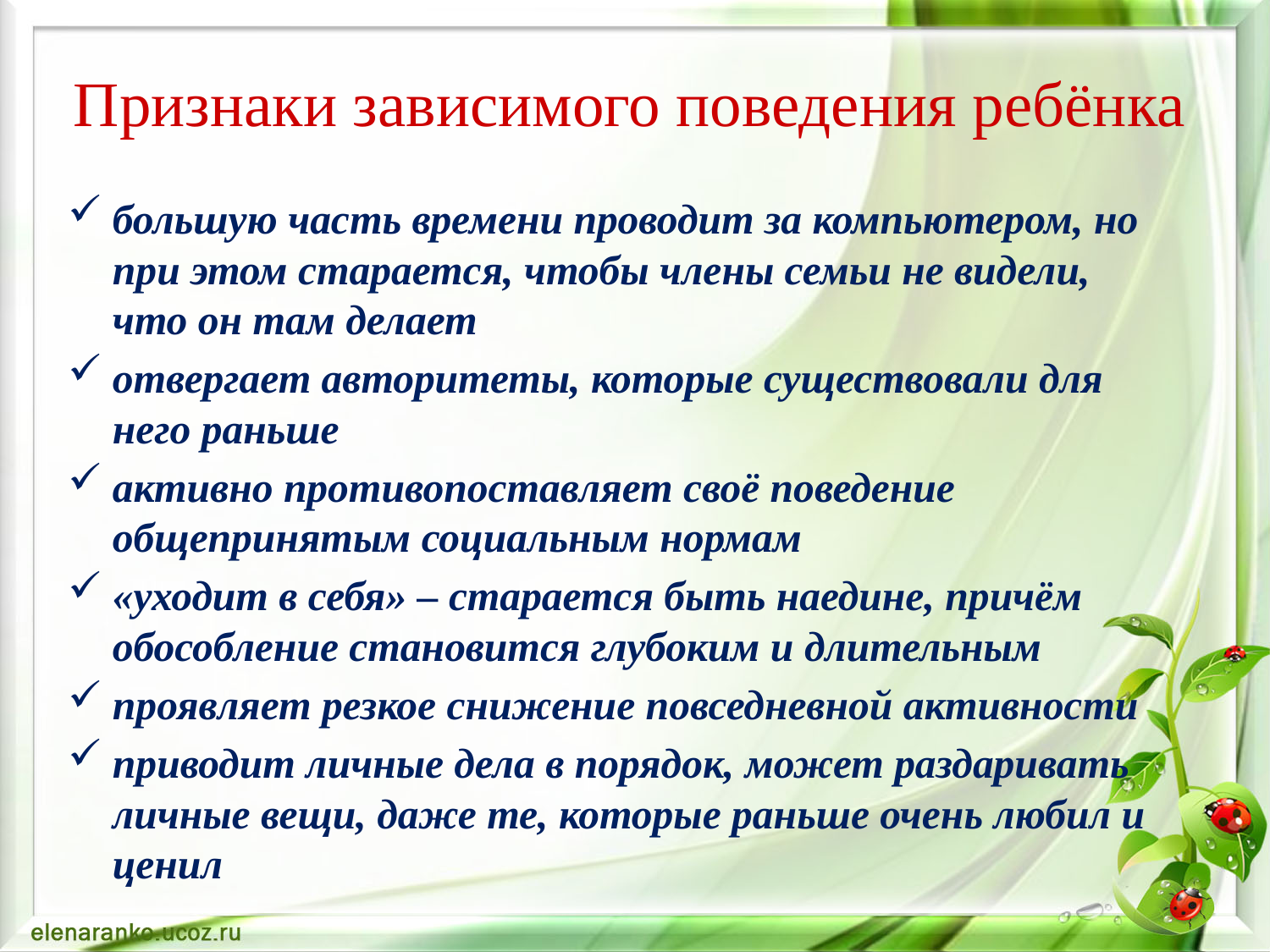

# Признаки зависимого поведения ребёнка
большую часть времени проводит за компьютером, но при этом старается, чтобы члены семьи не видели, что он там делает
отвергает авторитеты, которые существовали для него раньше
активно противопоставляет своё поведение общепринятым социальным нормам
«уходит в себя» – старается быть наедине, причём обособление становится глубоким и длительным
проявляет резкое снижение повседневной активности
приводит личные дела в порядок, может раздаривать личные вещи, даже те, которые раньше очень любил и ценил